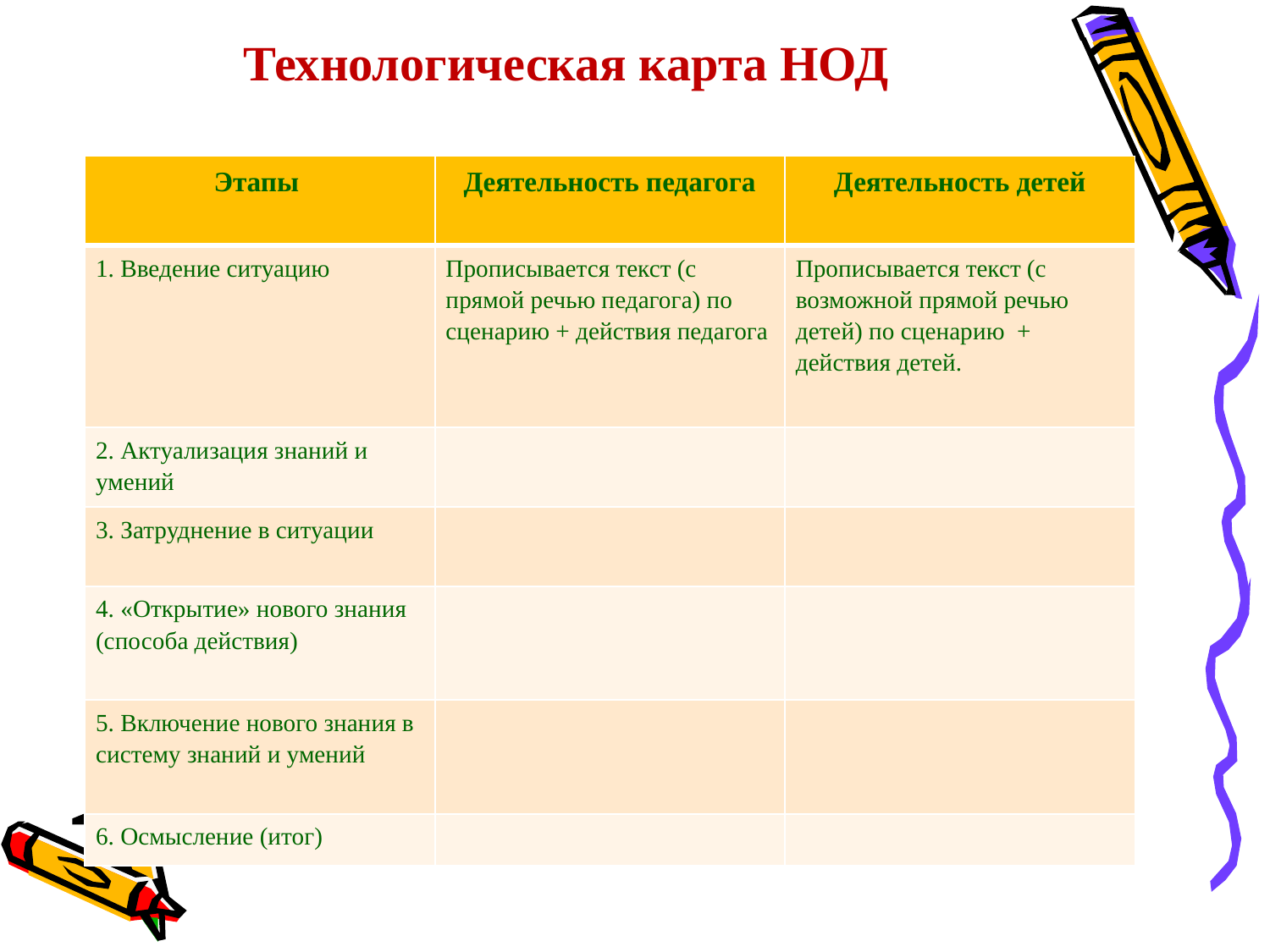

# Технологическая карта НОД
| Этапы | Деятельность педагога | Деятельность детей |
| --- | --- | --- |
| 1. Введение ситуацию | Прописывается текст (с прямой речью педагога) по сценарию + действия педагога | Прописывается текст (с возможной прямой речью детей) по сценарию + действия детей. |
| 2. Актуализация знаний и умений |  |  |
| 3. Затруднение в ситуации |  |  |
| 4. «Открытие» нового знания (способа действия) |  |  |
| 5. Включение нового знания в систему знаний и умений |  |  |
| 6. Осмысление (итог) |  |  |